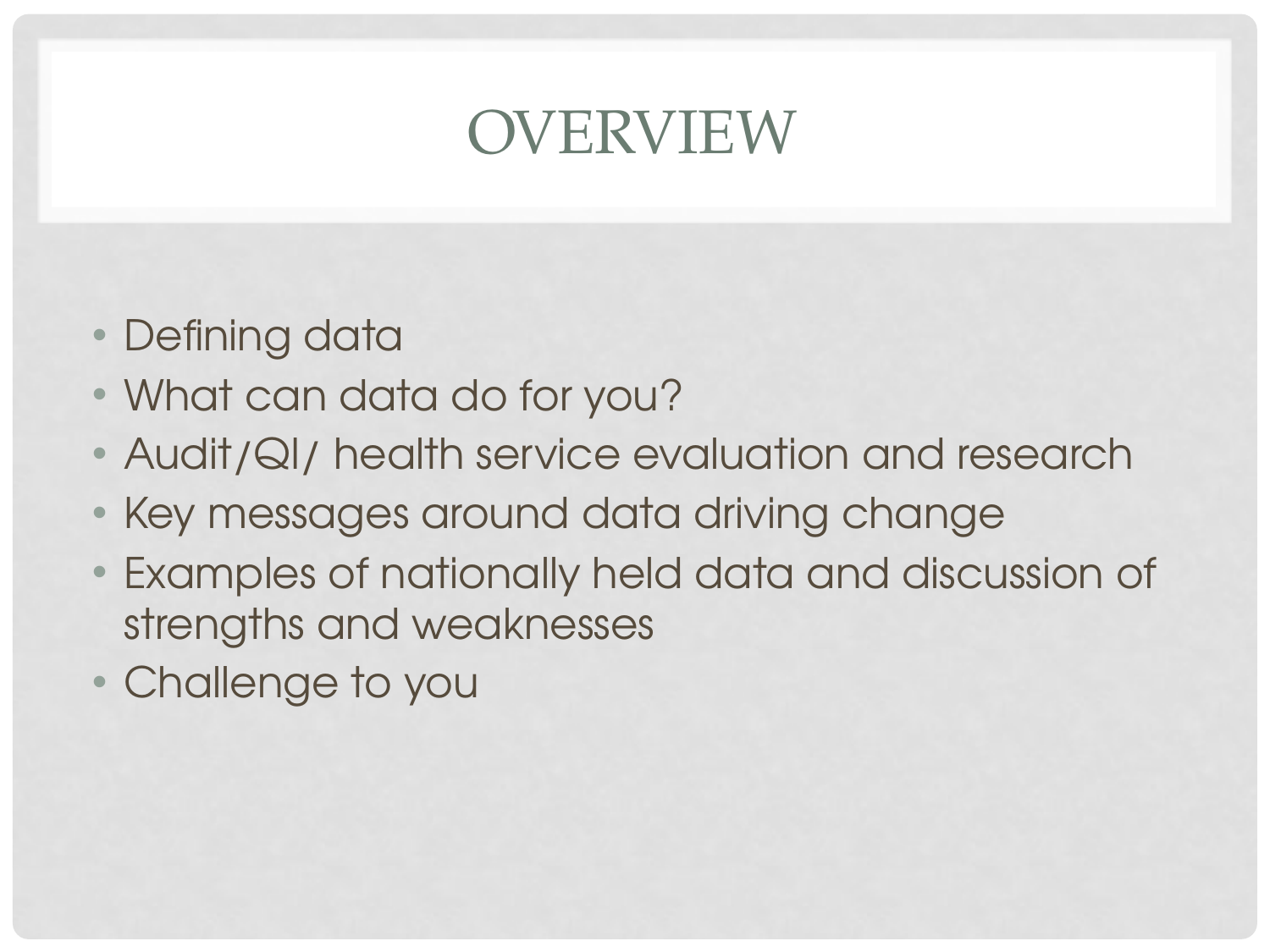

# overview

Defining data
What can data do for you?
Audit/QI/ health service evaluation and research
Key messages around data driving change
Examples of nationally held data and discussion of strengths and weaknesses
Challenge to you